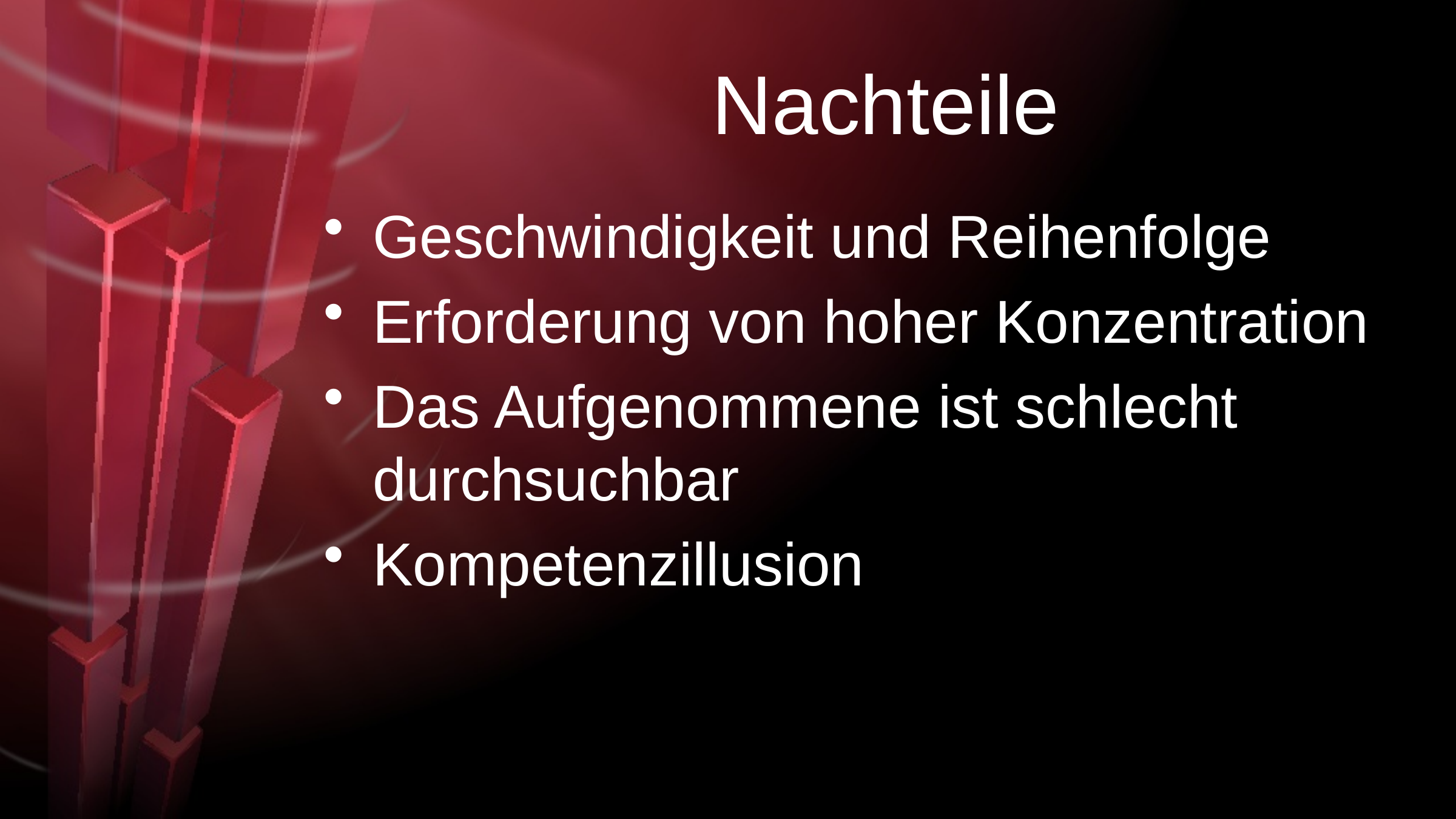

# Nachteile
Geschwindigkeit und Reihenfolge
Erforderung von hoher Konzentration
Das Aufgenommene ist schlecht durchsuchbar
Kompetenzillusion